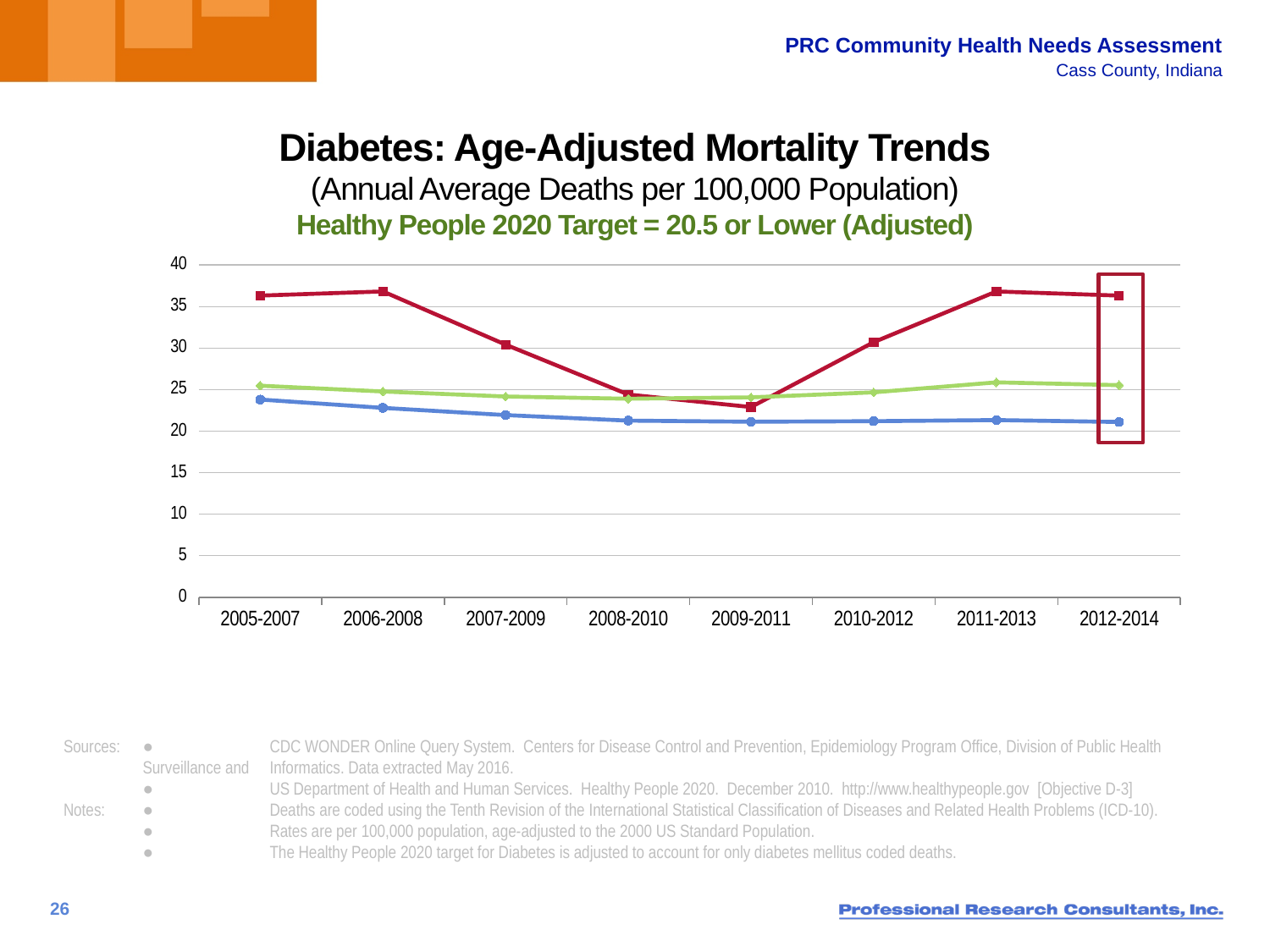

# Diabetes: Age-Adjusted Mortality Trends (Annual Average Deaths per 100,000 Population) Healthy People 2020 Target = 20.5 or Lower (Adjusted)

### Chart

| Category | Cass County | Indiana | US |
|---|---|---|---|
| 2005-2007 | 36.3 | 25.46666666666667 | 23.8 |
| 2006-2008 | 36.8 | 24.766666666666666 | 22.8 |
| 2007-2009 | 30.4 | 24.166666666666668 | 21.933333333333334 |
| 2008-2010 | 24.4 | 23.900000000000002 | 21.266666666666666 |
| 2009-2011 | 22.9 | 24.066666666666663 | 21.133333333333333 |
| 2010-2012 | 30.7 | 24.666666666666668 | 21.200000000000003 |
| 2011-2013 | 36.8 | 25.866666666666664 | 21.333333333333332 |
| 2012-2014 | 36.3 | 25.53333333333333 | 21.099999999999998 |
Sources:	● 	CDC WONDER Online Query System.  Centers for Disease Control and Prevention, Epidemiology Program Office, Division of Public Health Surveillance and 	Informatics. Data extracted May 2016.
	●	US Department of Health and Human Services.  Healthy People 2020.  December 2010.  http://www.healthypeople.gov  [Objective D-3]
Notes: 	● 	Deaths are coded using the Tenth Revision of the International Statistical Classification of Diseases and Related Health Problems (ICD-10).
	● 	Rates are per 100,000 population, age-adjusted to the 2000 US Standard Population.
	●	The Healthy People 2020 target for Diabetes is adjusted to account for only diabetes mellitus coded deaths.